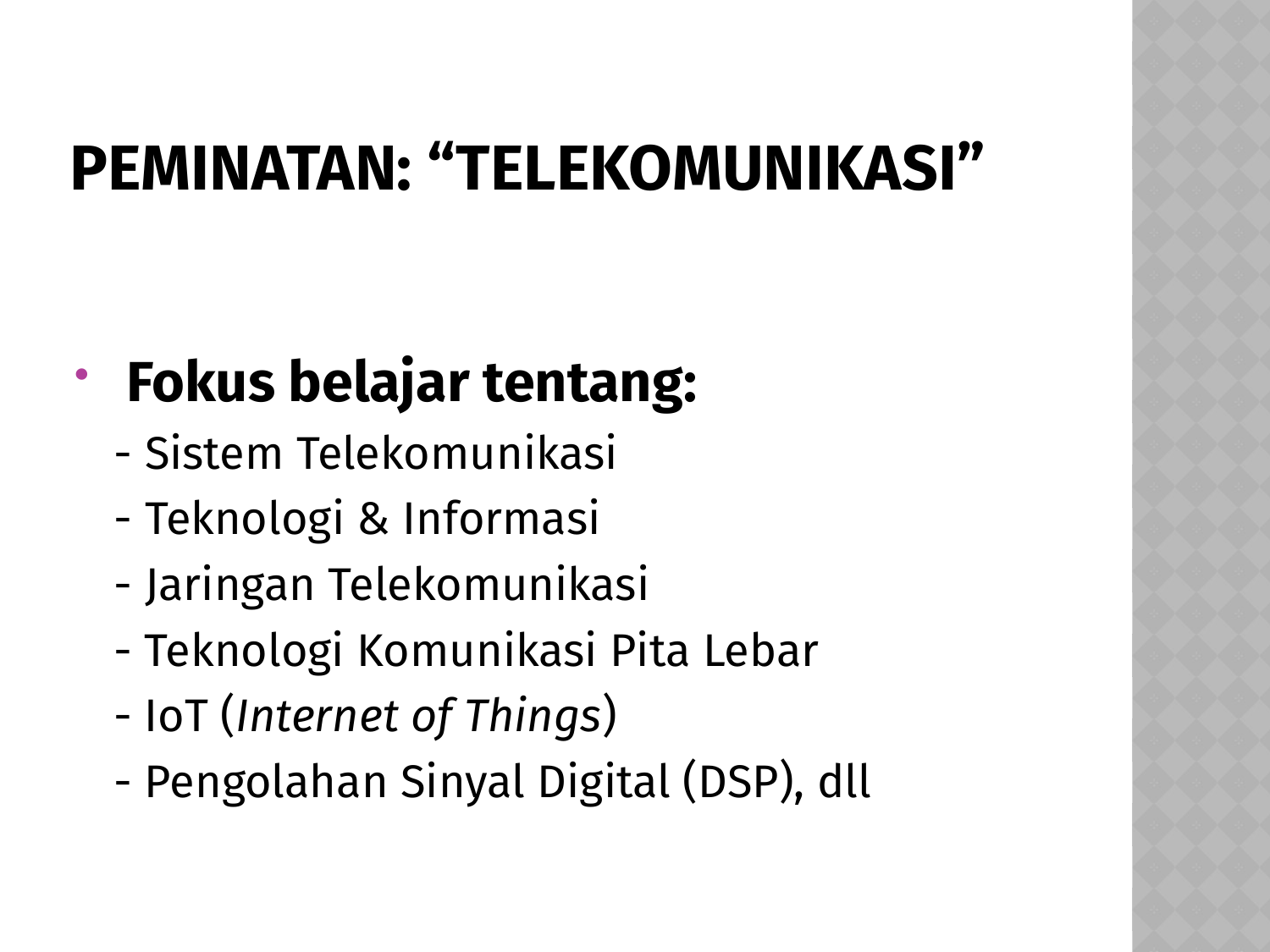

# PEMINATAN: “TELEKOMUNIKASI”
 Fokus belajar tentang:
	- Sistem Telekomunikasi
	- Teknologi & Informasi
	- Jaringan Telekomunikasi
	- Teknologi Komunikasi Pita Lebar
	- IoT (Internet of Things)
	- Pengolahan Sinyal Digital (DSP), dll